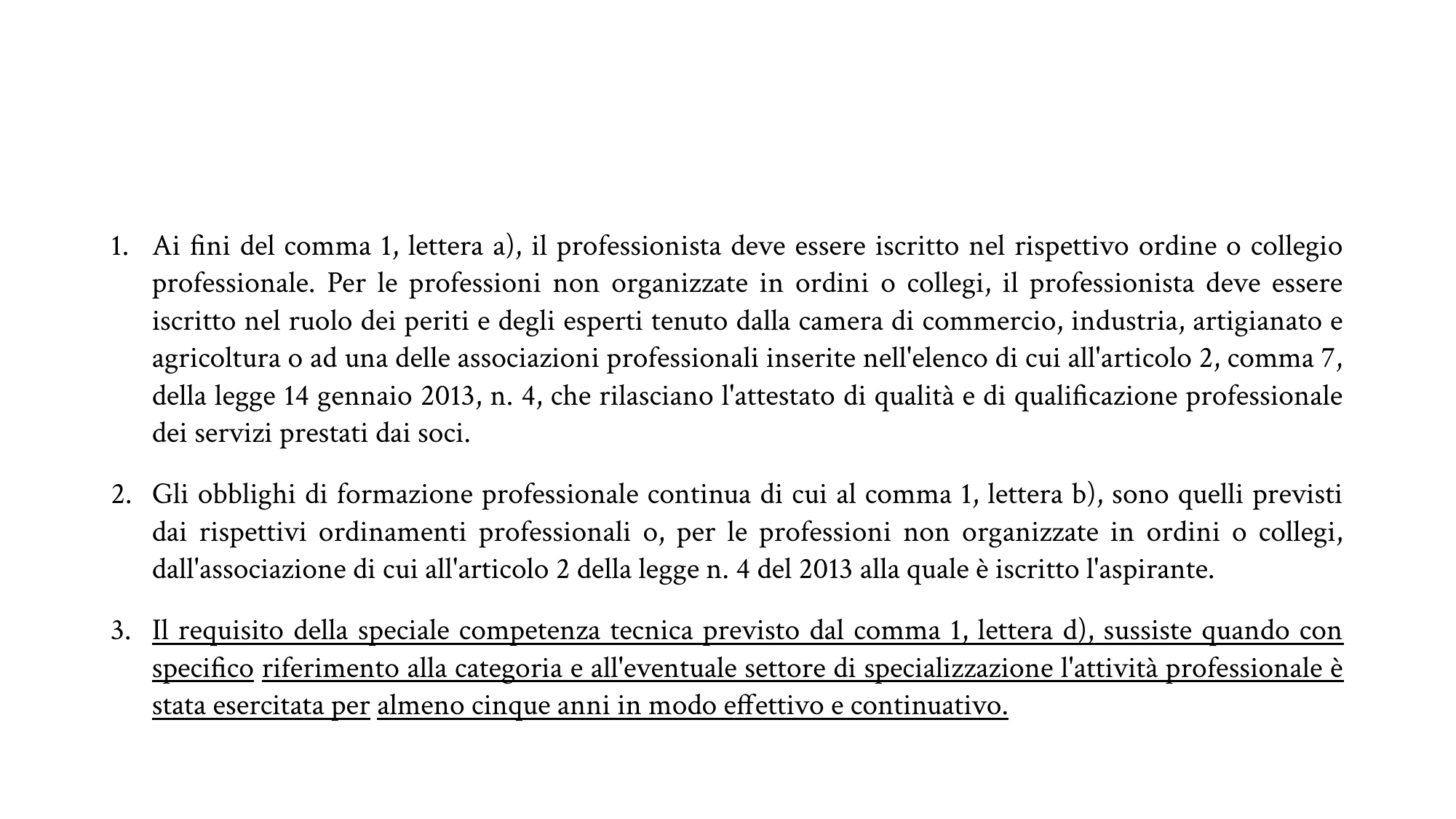

#
Ai fini del comma 1, lettera a), il professionista deve essere iscritto nel rispettivo ordine o collegio professionale. Per le professioni non organizzate in ordini o collegi, il professionista deve essere iscritto nel ruolo dei periti e degli esperti tenuto dalla camera di commercio, industria, artigianato e agricoltura o ad una delle associazioni professionali inserite nell'elenco di cui all'articolo 2, comma 7, della legge 14 gennaio 2013, n. 4, che rilasciano l'attestato di qualità e di qualificazione professionale dei servizi prestati dai soci.
Gli obblighi di formazione professionale continua di cui al comma 1, lettera b), sono quelli previsti dai rispettivi ordinamenti professionali o, per le professioni non organizzate in ordini o collegi, dall'associazione di cui all'articolo 2 della legge n. 4 del 2013 alla quale è iscritto l'aspirante.
Il requisito della speciale competenza tecnica previsto dal comma 1, lettera d), sussiste quando con specifico riferimento alla categoria e all'eventuale settore di specializzazione l'attività professionale è stata esercitata per almeno cinque anni in modo effettivo e continuativo.